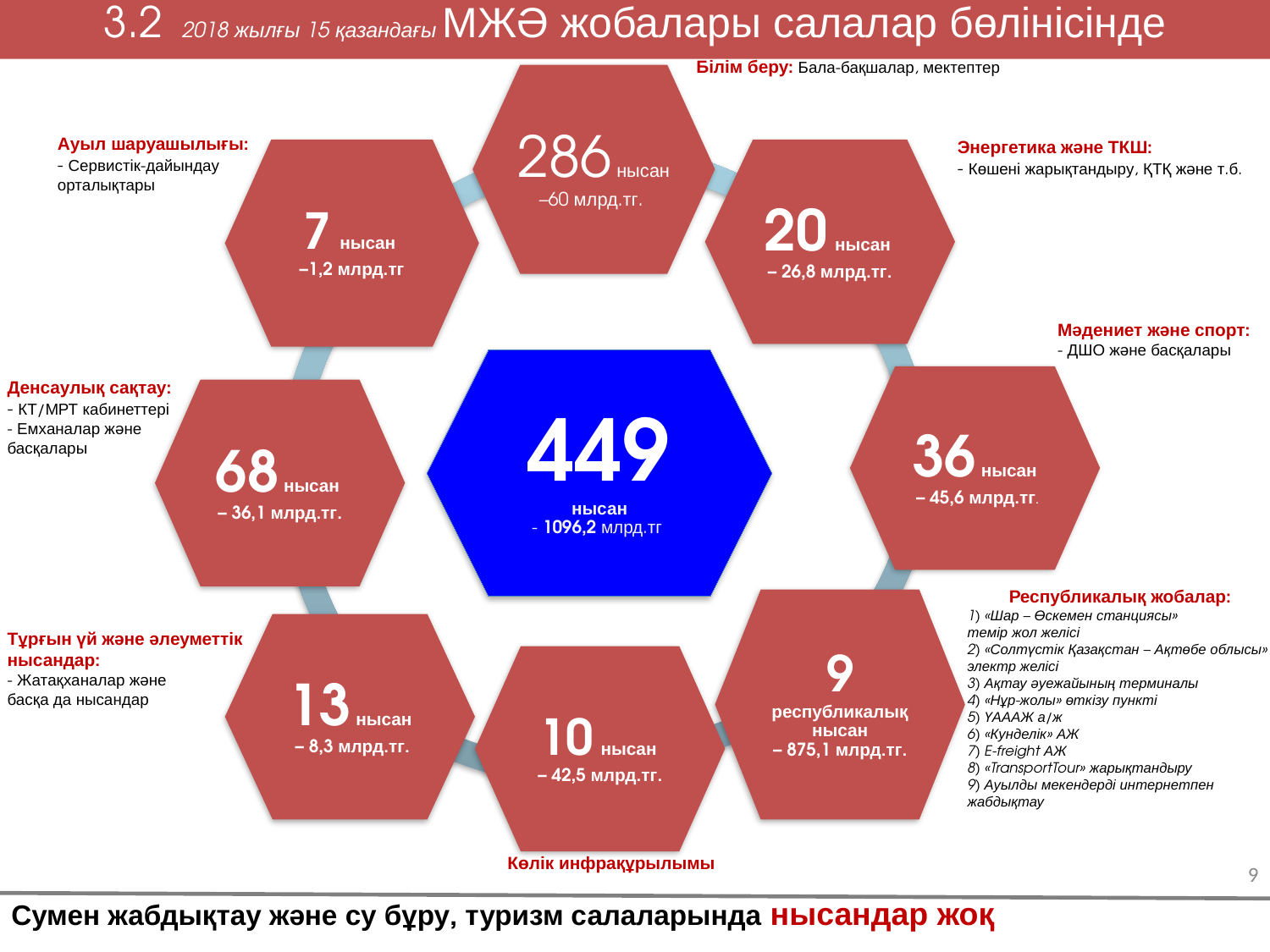

3.2  2018 жылғы 15 қазандағы МЖӘ жобалары салалар бөлінісінде
Білім беру: Бала-бақшалар, мектептер

286 нысан –60 млрд.тг.
Ауыл шаруашылығы:
- Сервистік-дайындау орталықтары

Энергетика және ТКШ:
- Көшені жарықтандыру, ҚТҚ және т.б.
7 нысан
–1,2 млрд.тг
20 нысан
– 26,8 млрд.тг.

Мәдениет және спорт:
- ДШО және басқалары
449
нысан
- 1096,2 млрд.тг
36 нысан
 – 45,6 млрд.тг.
Денсаулық сақтау:
- КТ/МРТ кабинеттері
- Емханалар және
басқалары
68 нысан
– 36,1 млрд.тг.
Республикалық жобалар:
 «Шар – Өскемен станциясы»
темір жол желісі
 «Солтүстік Қазақстан – Ақтөбе облысы» электр желісі
 Ақтау әуежайының терминалы
 «Нұр-жолы» өткізу пункті
 ҮАААЖ а/ж
 «Кунделік» АЖ
 E-freight АЖ
 «TransportTour» жарықтандыру
 Ауылды мекендерді интернетпен жабдықтау
9 республикалық нысан
– 875,1 млрд.тг.
13 нысан
 – 8,3 млрд.тг.
Тұрғын үй және әлеуметтік нысандар:
- Жатақханалар және
басқа да нысандар

10 нысан
– 42,5 млрд.тг.
Көлік инфрақұрылымы
9
Сумен жабдықтау және су бұру, туризм салаларында нысандар жоқ